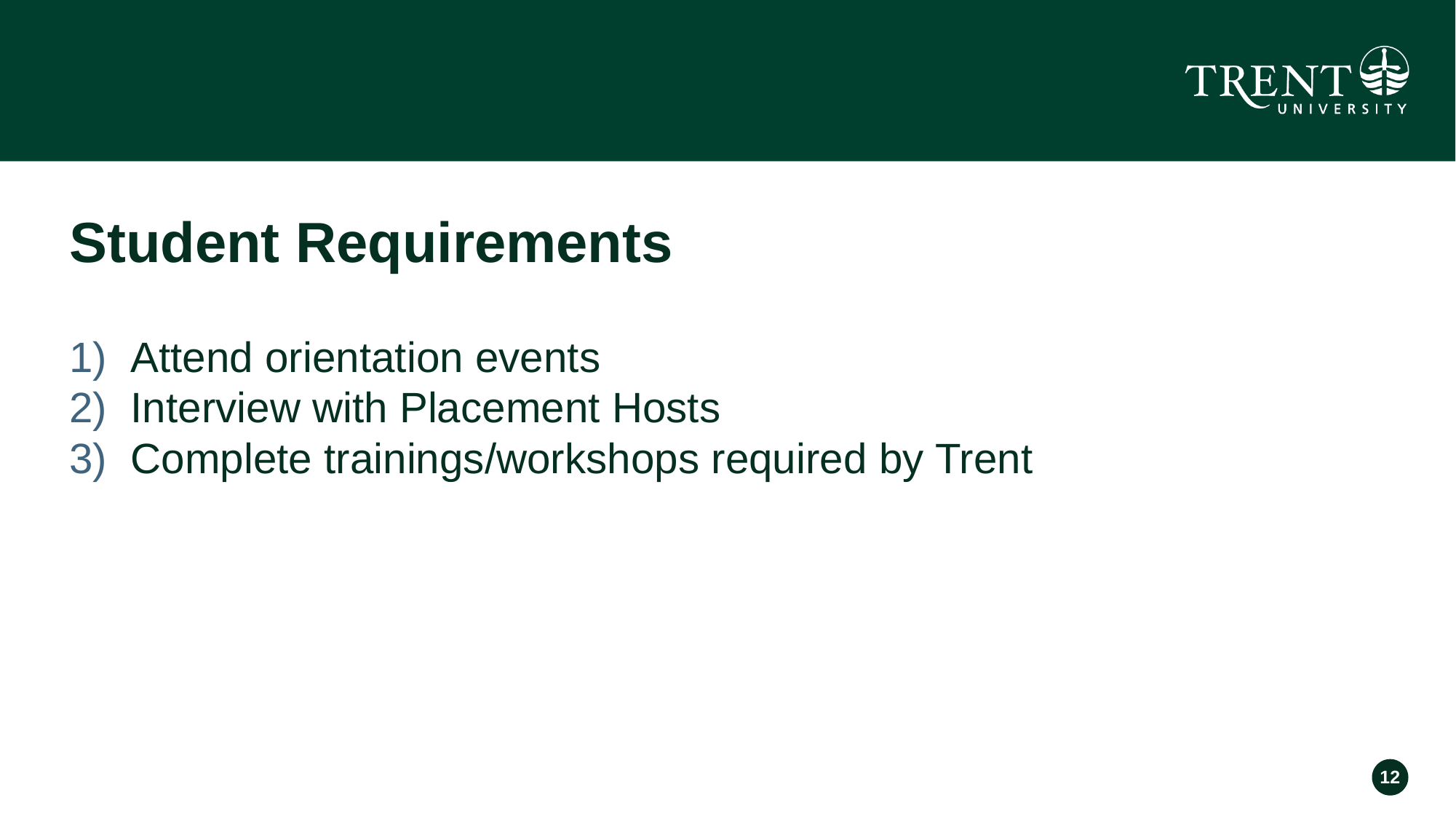

# Student Requirements
Attend orientation events
Interview with Placement Hosts
Complete trainings/workshops required by Trent

12